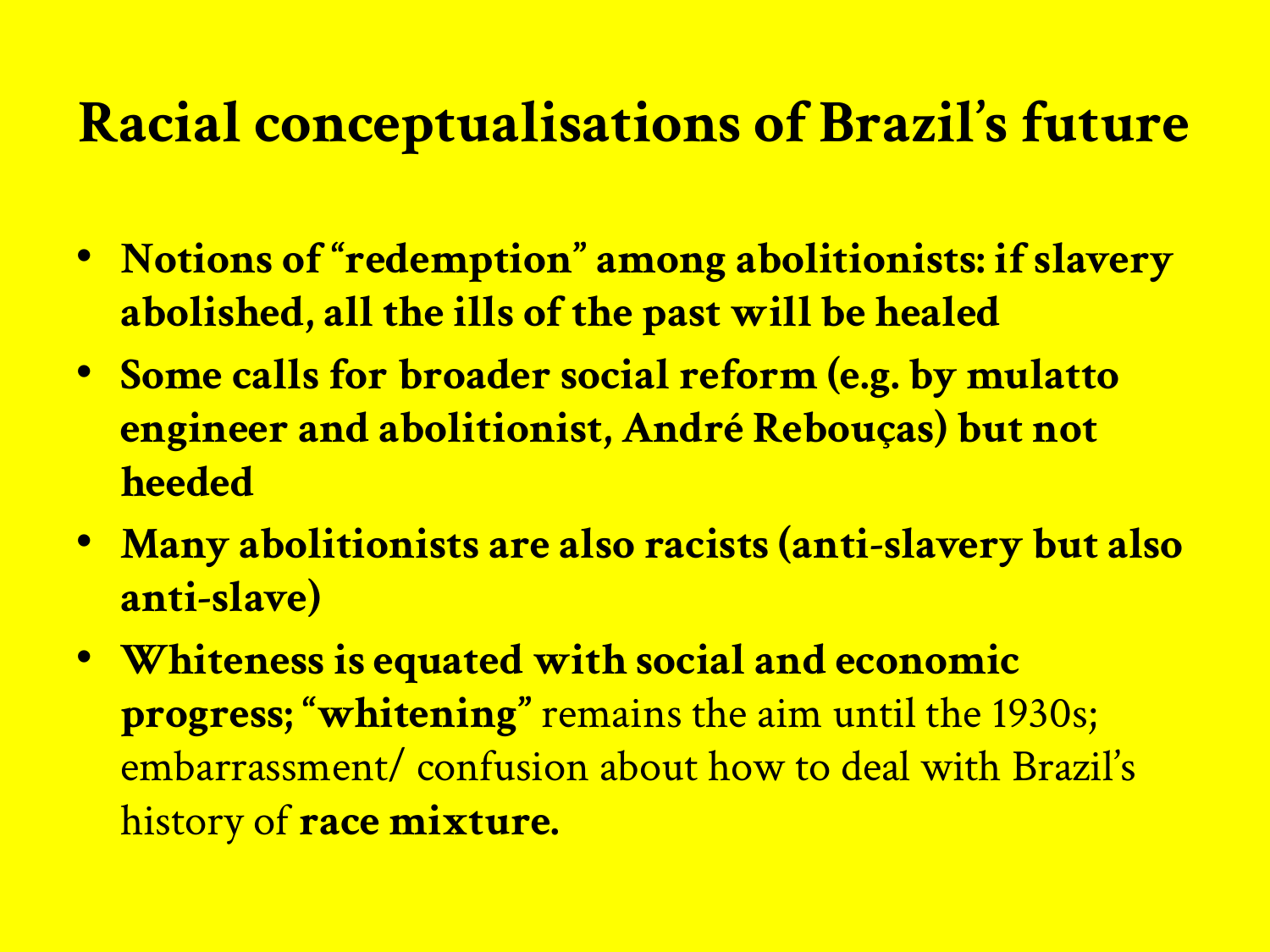

# Racial conceptualisations of Brazil’s future
Notions of “redemption” among abolitionists: if slavery abolished, all the ills of the past will be healed
Some calls for broader social reform (e.g. by mulatto engineer and abolitionist, André Rebouças) but not heeded
Many abolitionists are also racists (anti-slavery but also anti-slave)
Whiteness is equated with social and economic progress; “whitening” remains the aim until the 1930s; embarrassment/ confusion about how to deal with Brazil’s history of race mixture.